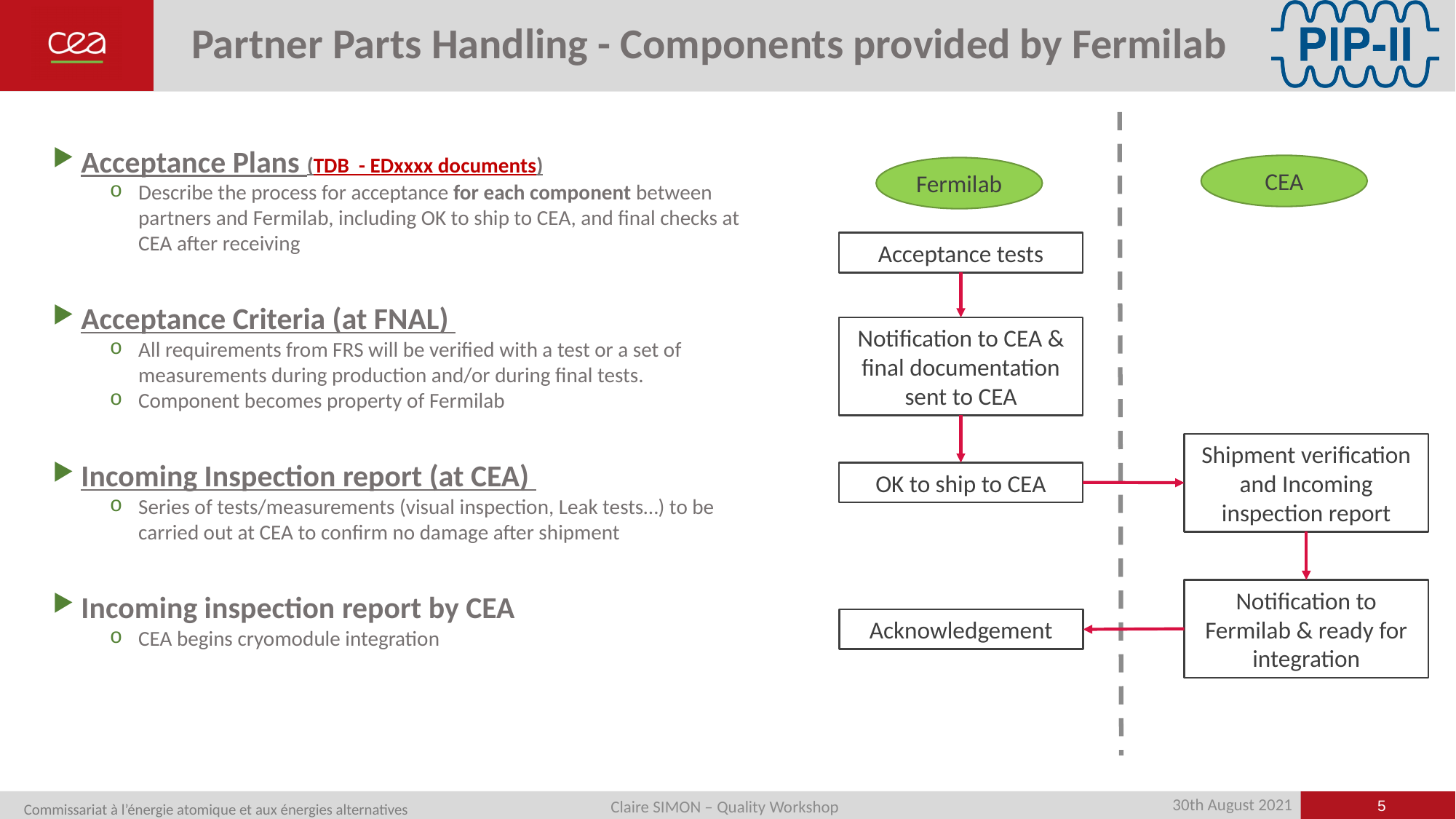

# Partner Parts Handling - Components provided by Fermilab
Acceptance Plans (TDB  - EDxxxx documents)
Describe the process for acceptance for each component between partners and Fermilab, including OK to ship to CEA, and final checks at CEA after receiving

Acceptance Criteria (at FNAL)
All requirements from FRS will be verified with a test or a set of measurements during production and/or during final tests.
Component becomes property of Fermilab

Incoming Inspection report (at CEA)
Series of tests/measurements (visual inspection, Leak tests…) to be carried out at CEA to confirm no damage after shipment

Incoming inspection report by CEA
CEA begins cryomodule integration

CEA
Fermilab
Acceptance tests
Notification to CEA & final documentation sent to CEA
Shipment verification and Incoming inspection report
OK to ship to CEA
Notification to Fermilab & ready for integration
Acknowledgement
5